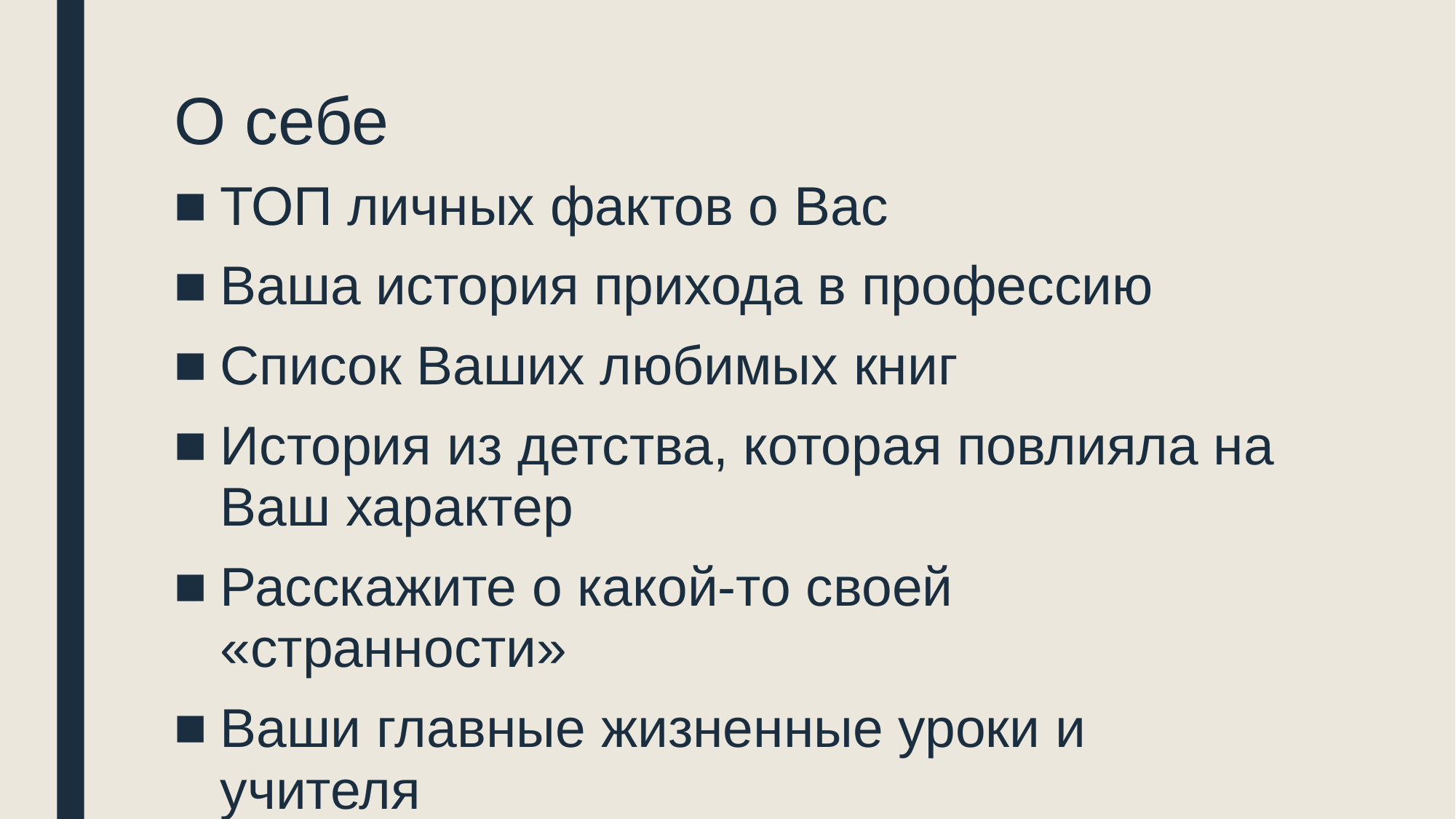

О себе
ТОП личных фактов о Вас
Ваша история прихода в профессию
Список Ваших любимых книг
История из детства, которая повлияла на Ваш характер
Расскажите о какой-то своей «странности»
Ваши главные жизненные уроки и учителя
Ваше хобби или занятие вне работы